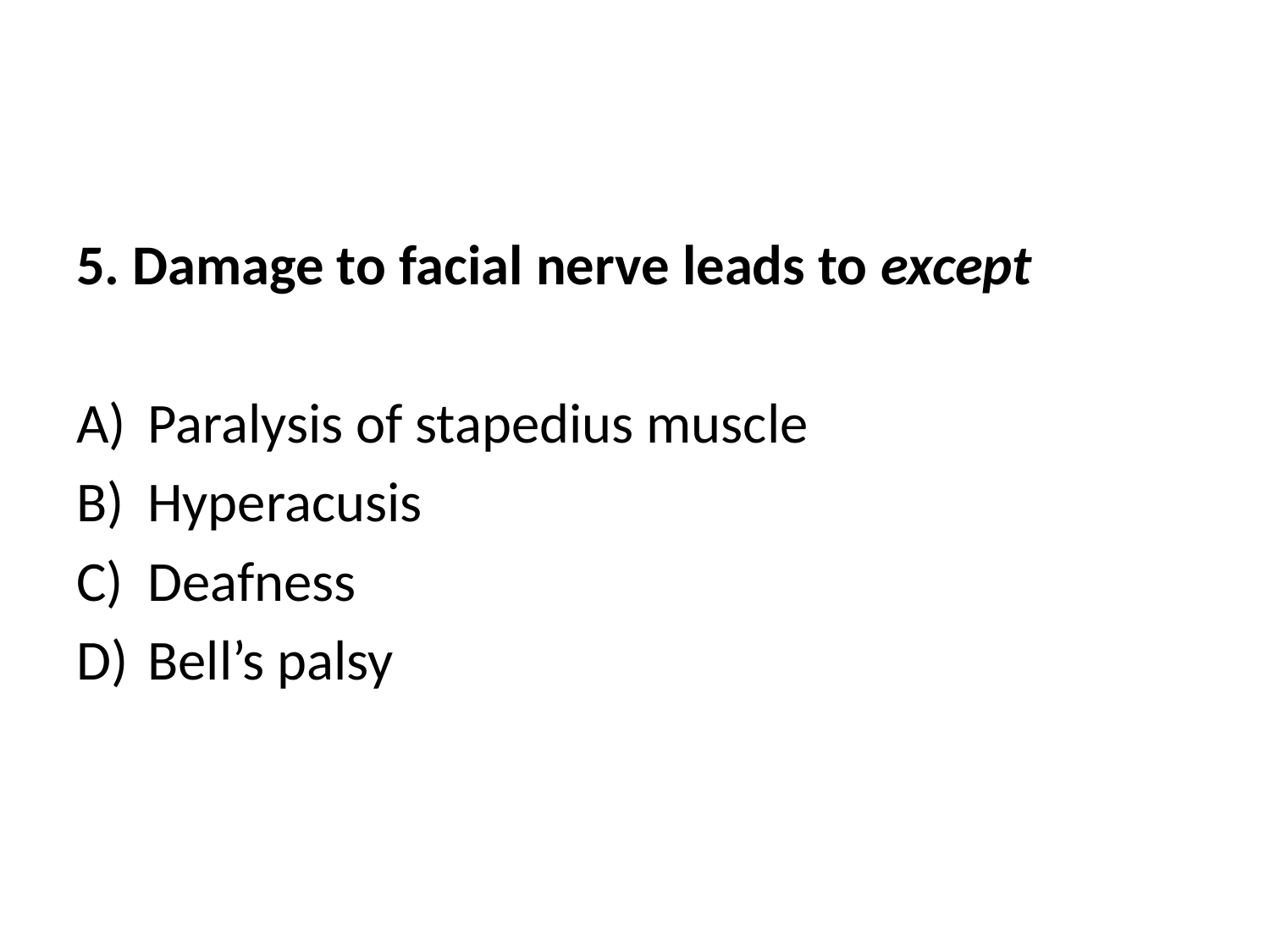

#
5. Damage to facial nerve leads to except

Paralysis of stapedius muscle
Hyperacusis
Deafness
Bell’s palsy